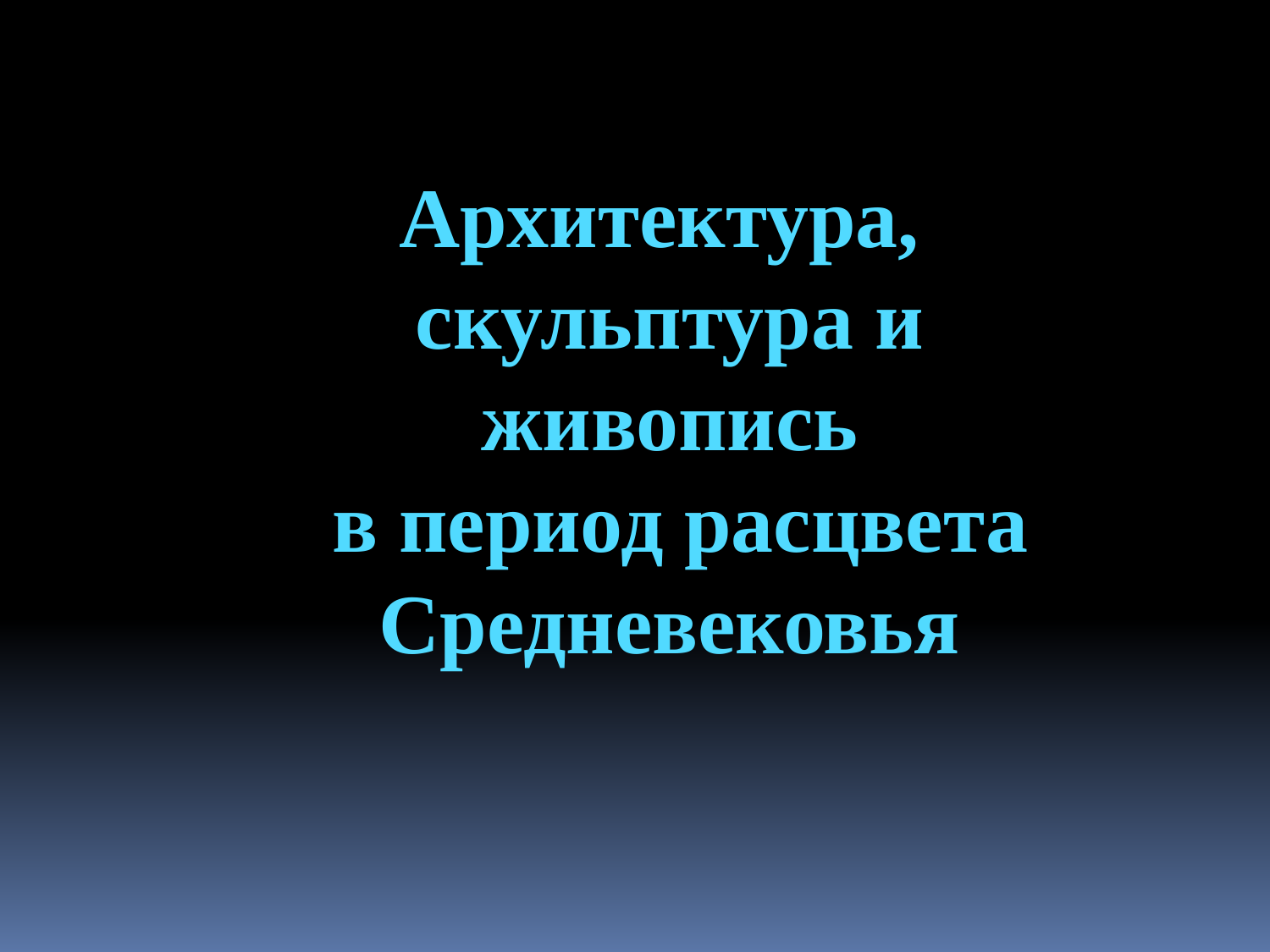

Архитектура,
скульптура и живопись
 в период расцвета Средневековья